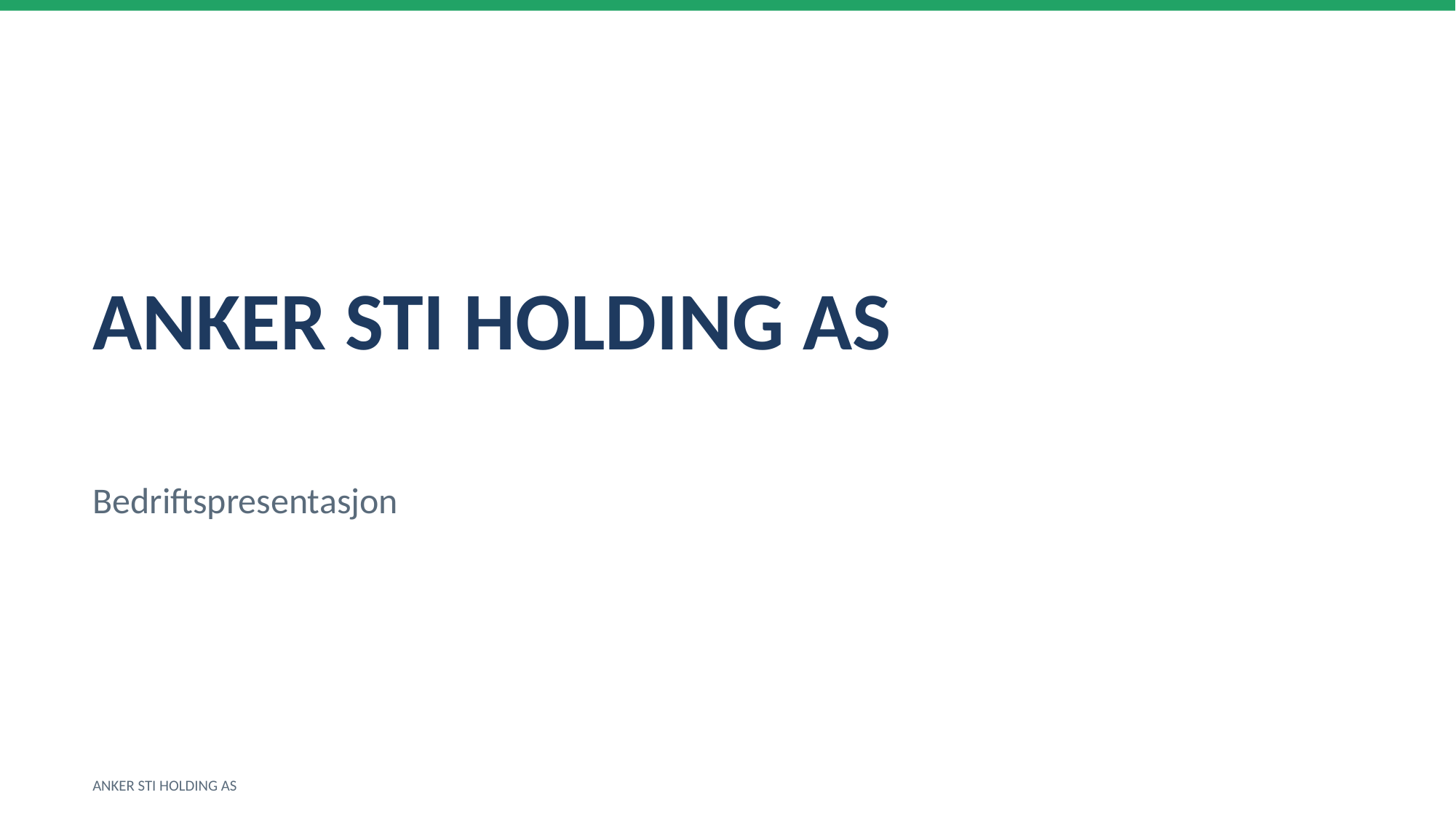

ANKER STI HOLDING AS
Bedriftspresentasjon
ANKER STI HOLDING AS